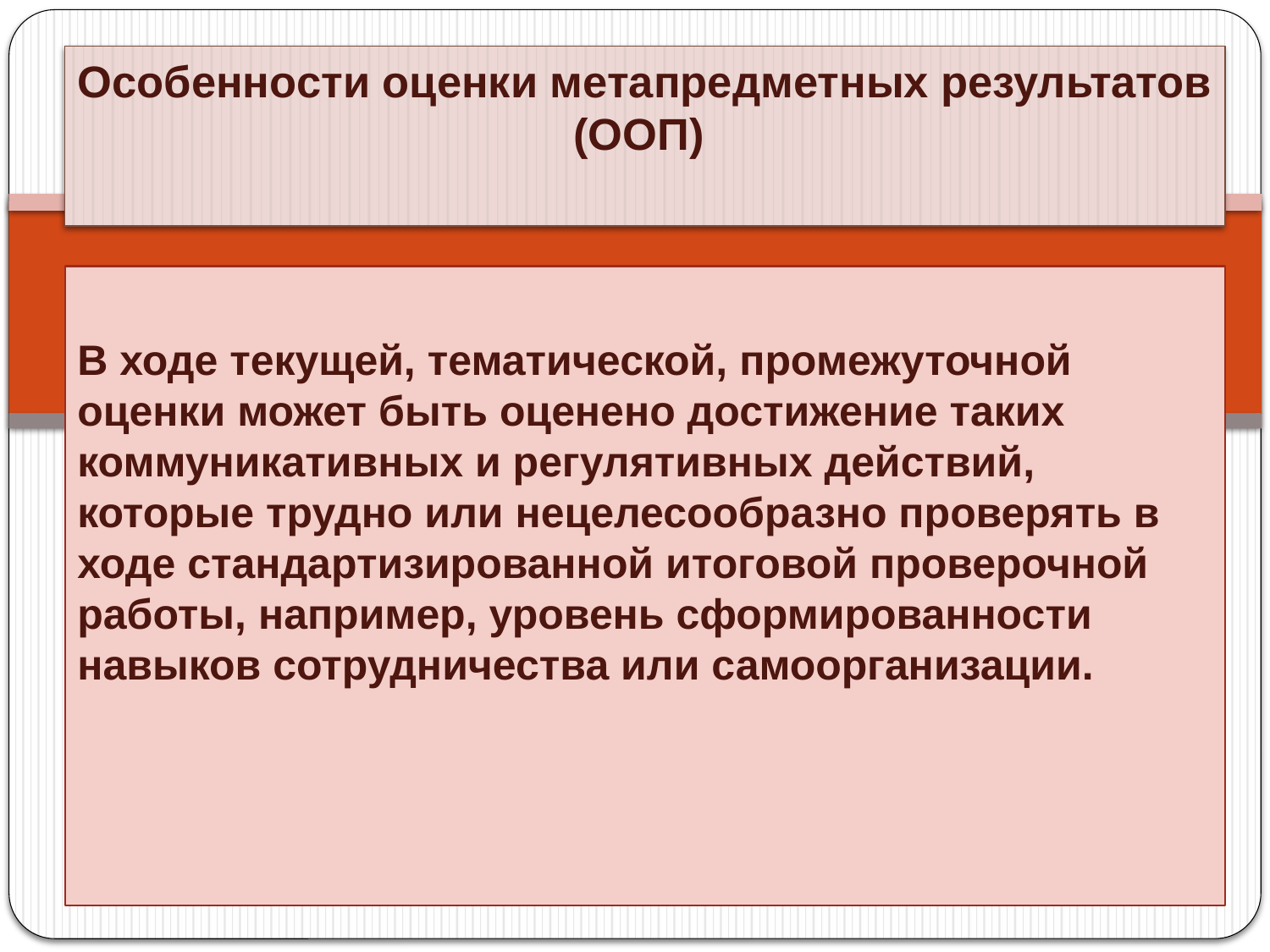

# Особенности оценки метапредметных результатов (ООП)

В ходе текущей, тематической, промежуточной оценки может быть оценено достижение таких коммуникативных и регулятивных действий, которые трудно или нецелесообразно проверять в ходе стандартизированной итоговой проверочной работы, например, уровень сформированности навыков сотрудничества или самоорганизации.